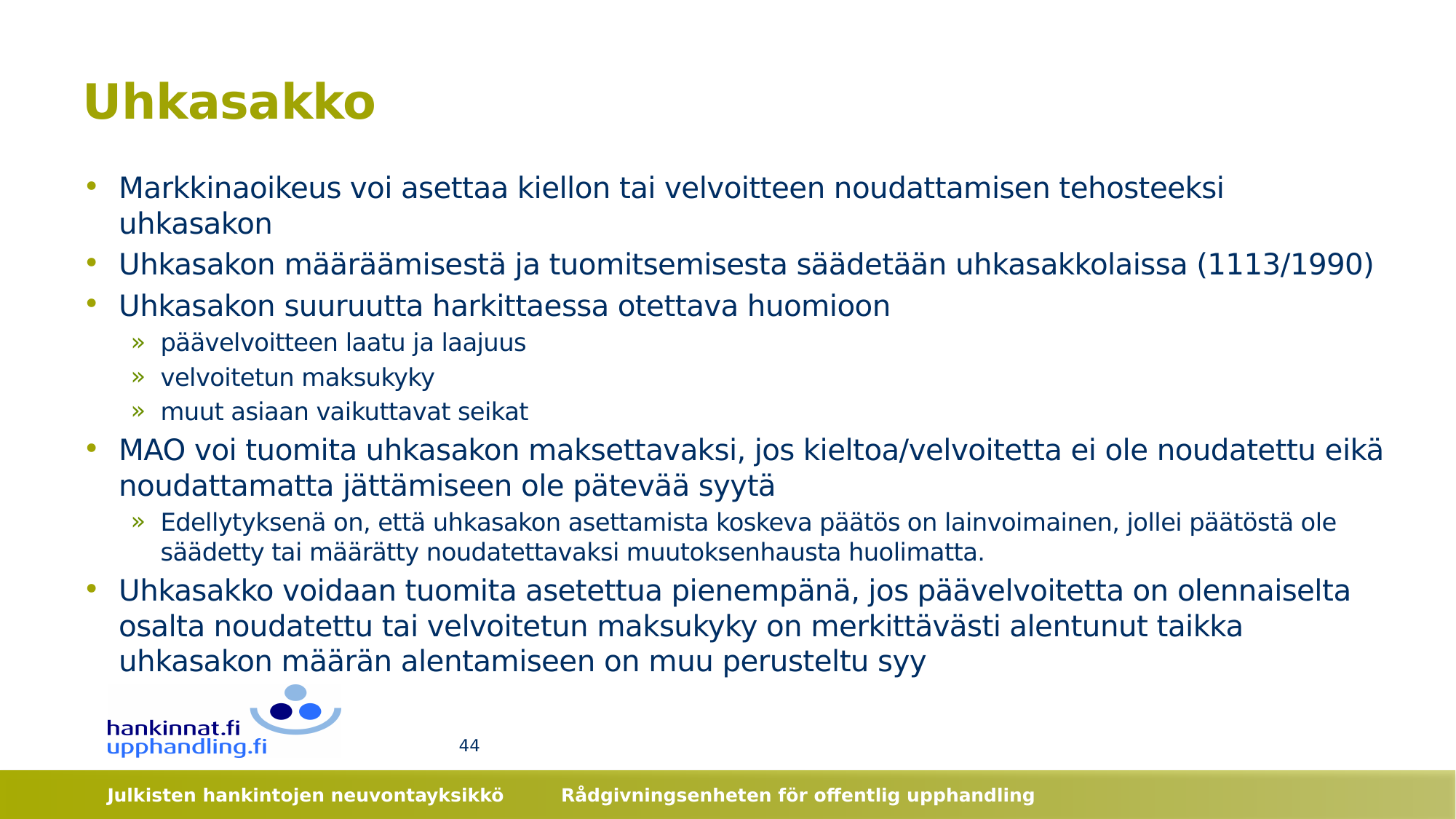

# Uhkasakko
Markkinaoikeus voi asettaa kiellon tai velvoitteen noudattamisen tehosteeksi uhkasakon
Uhkasakon määräämisestä ja tuomitsemisesta säädetään uhkasakkolaissa (1113/1990)
Uhkasakon suuruutta harkittaessa otettava huomioon
päävelvoitteen laatu ja laajuus
velvoitetun maksukyky
muut asiaan vaikuttavat seikat
MAO voi tuomita uhkasakon maksettavaksi, jos kieltoa/velvoitetta ei ole noudatettu eikä noudattamatta jättämiseen ole pätevää syytä
Edellytyksenä on, että uhkasakon asettamista koskeva päätös on lainvoimainen, jollei päätöstä ole säädetty tai määrätty noudatettavaksi muutoksenhausta huolimatta.
Uhkasakko voidaan tuomita asetettua pienempänä, jos päävelvoitetta on olennaiselta osalta noudatettu tai velvoitetun maksukyky on merkittävästi alentunut taikka uhkasakon määrän alentamiseen on muu perusteltu syy
44